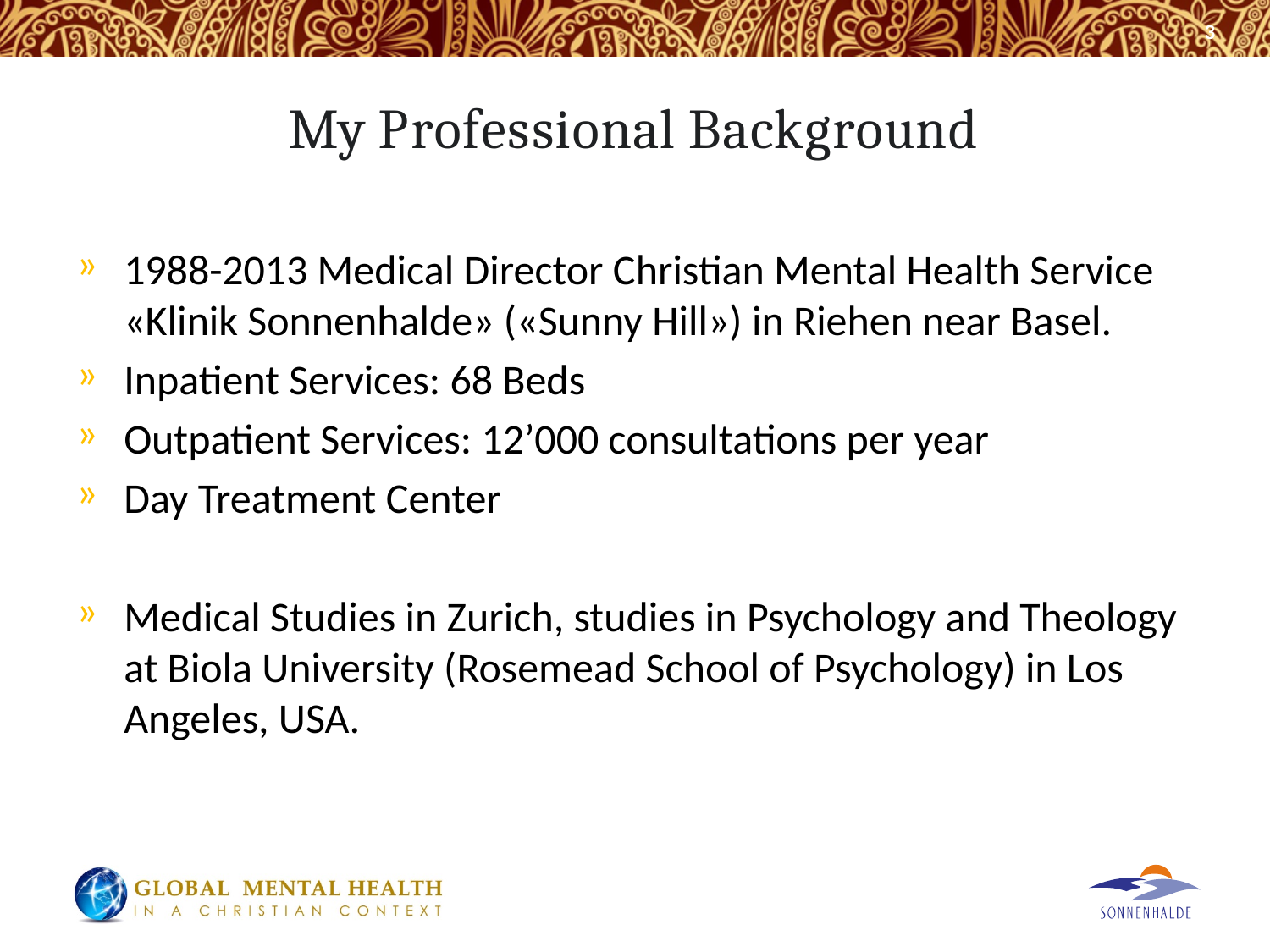

3
# My Professional Background
1988-2013 Medical Director Christian Mental Health Service «Klinik Sonnenhalde» («Sunny Hill») in Riehen near Basel.
Inpatient Services: 68 Beds
Outpatient Services: 12’000 consultations per year
Day Treatment Center

Medical Studies in Zurich, studies in Psychology and Theology at Biola University (Rosemead School of Psychology) in Los Angeles, USA.